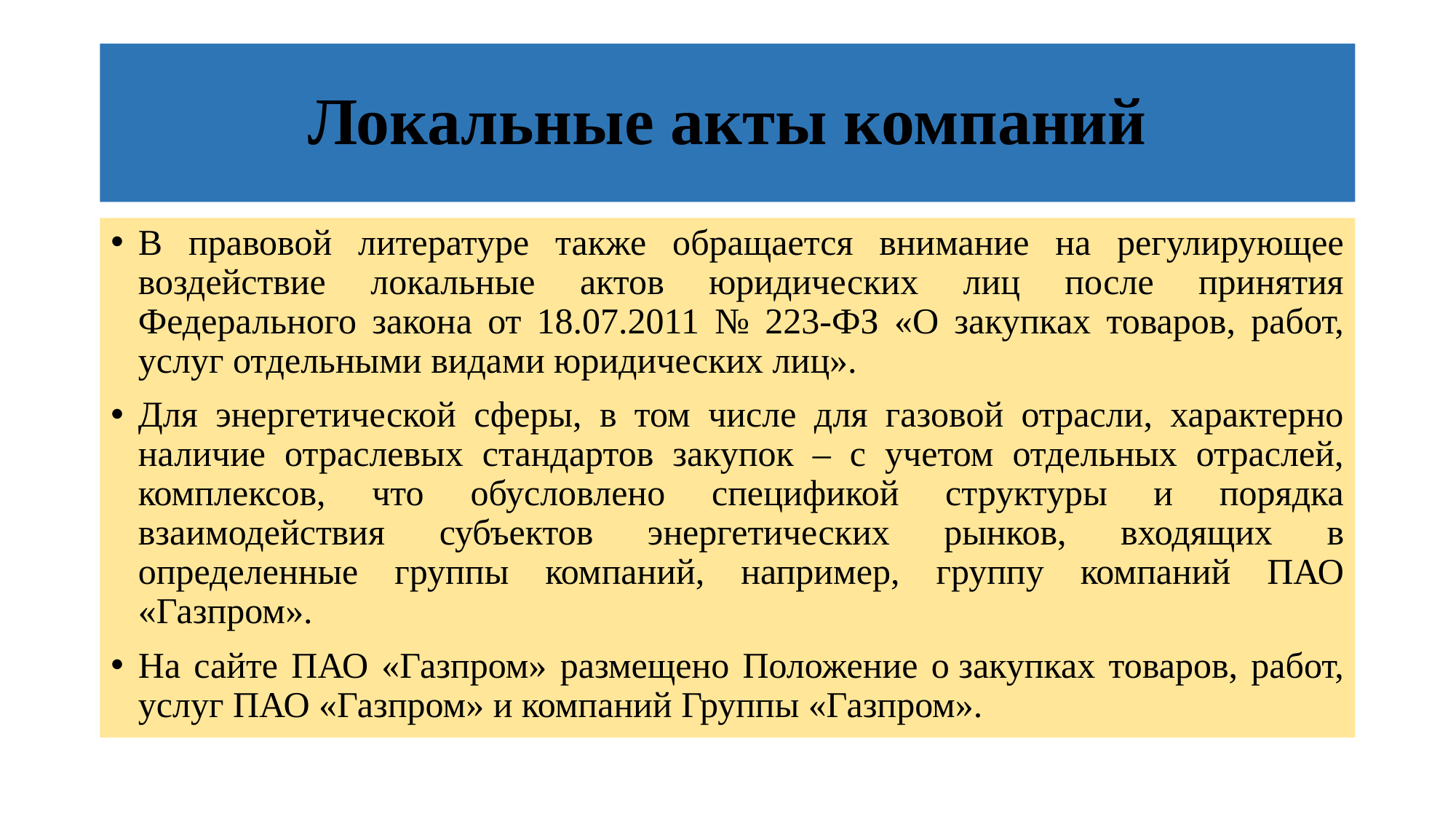

# Локальные акты компаний
В правовой литературе также обращается внимание на регулирующее воздействие локальные актов юридических лиц после принятия Федерального закона от 18.07.2011 № 223-ФЗ «О закупках товаров, работ, услуг отдельными видами юридических лиц».
Для энергетической сферы, в том числе для газовой отрасли, характерно наличие отраслевых стандартов закупок – с учетом отдельных отраслей, комплексов, что обусловлено спецификой структуры и порядка взаимодействия субъектов энергетических рынков, входящих в определенные группы компаний, например, группу компаний ПАО «Газпром».
На сайте ПАО «Газпром» размещено Положение о закупках товаров, работ, услуг ПАО «Газпром» и компаний Группы «Газпром».